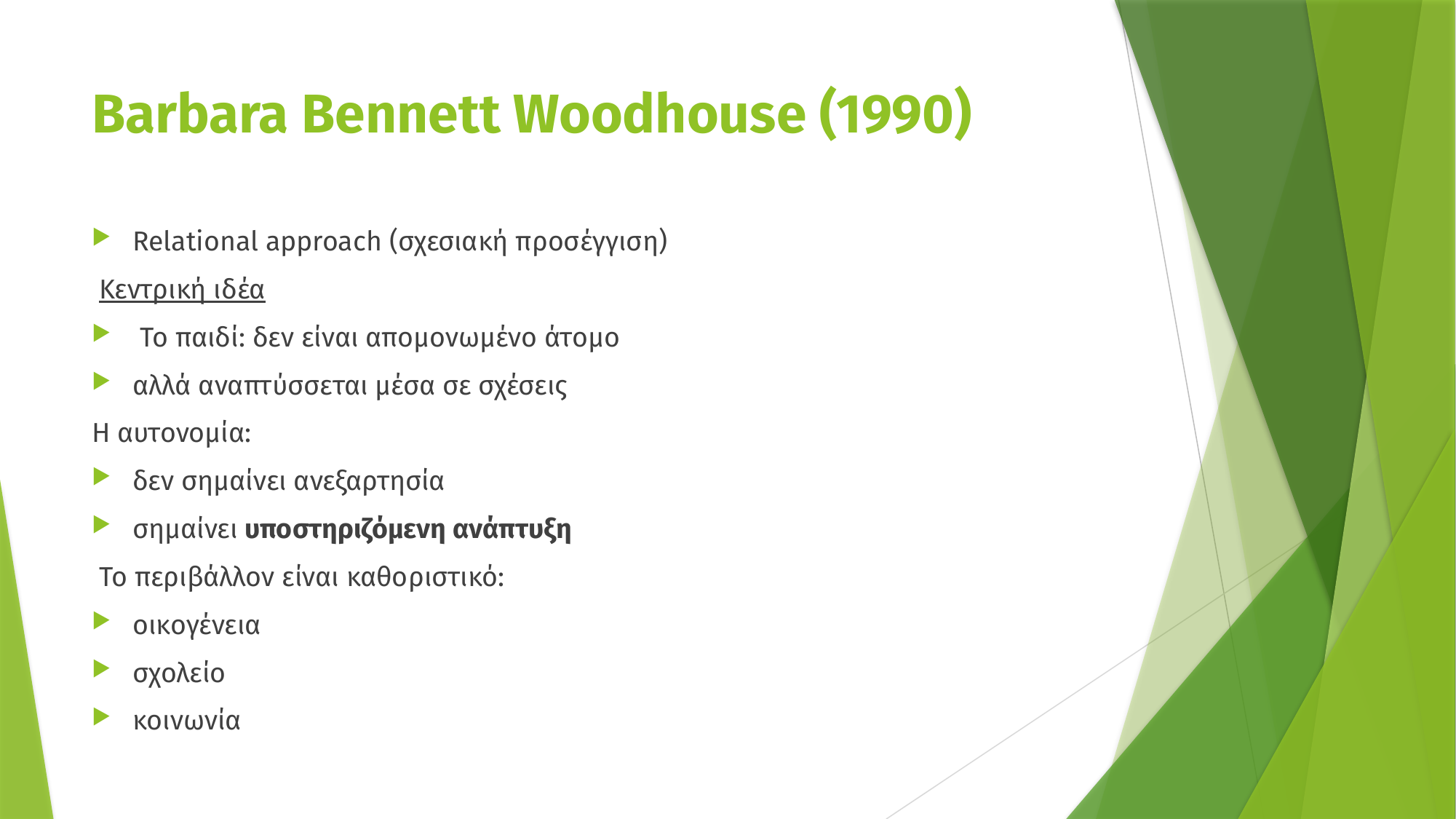

# Barbara Bennett Woodhouse (1990)
Relational approach (σχεσιακή προσέγγιση)
 Κεντρική ιδέα
 Το παιδί: δεν είναι απομονωμένο άτομο
αλλά αναπτύσσεται μέσα σε σχέσεις
Η αυτονομία:
δεν σημαίνει ανεξαρτησία
σημαίνει υποστηριζόμενη ανάπτυξη
 Το περιβάλλον είναι καθοριστικό:
οικογένεια
σχολείο
κοινωνία